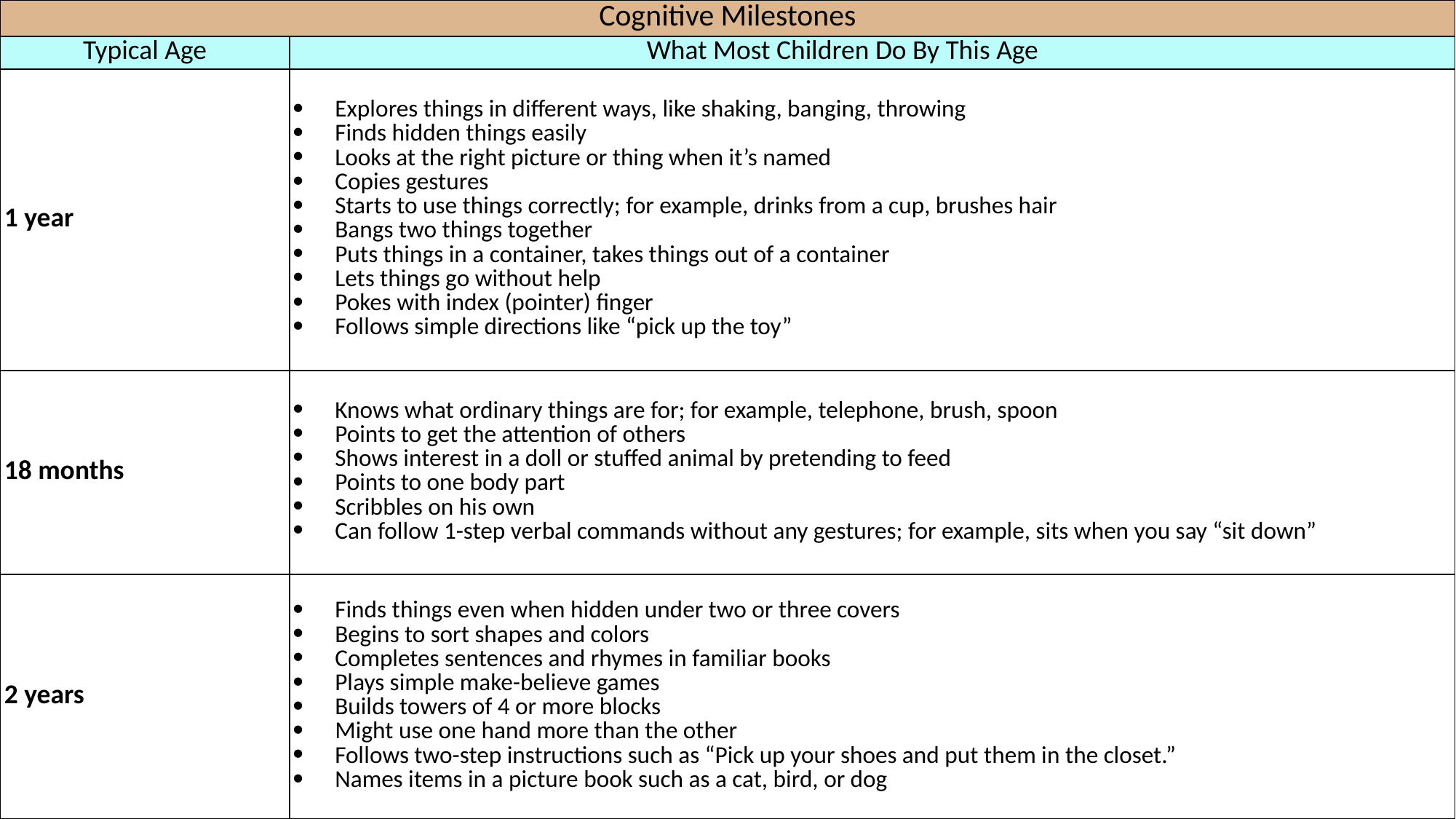

| Cognitive Milestones |  |
| --- | --- |
| Typical Age | What Most Children Do By This Age |
| 1 year | Explores things in different ways, like shaking, banging, throwing Finds hidden things easily Looks at the right picture or thing when it’s named Copies gestures Starts to use things correctly; for example, drinks from a cup, brushes hair Bangs two things together Puts things in a container, takes things out of a container Lets things go without help Pokes with index (pointer) finger Follows simple directions like “pick up the toy” |
| 18 months | Knows what ordinary things are for; for example, telephone, brush, spoon Points to get the attention of others Shows interest in a doll or stuffed animal by pretending to feed Points to one body part Scribbles on his own Can follow 1-step verbal commands without any gestures; for example, sits when you say “sit down” |
| 2 years | Finds things even when hidden under two or three covers Begins to sort shapes and colors Completes sentences and rhymes in familiar books Plays simple make-believe games Builds towers of 4 or more blocks Might use one hand more than the other Follows two-step instructions such as “Pick up your shoes and put them in the closet.” Names items in a picture book such as a cat, bird, or dog |